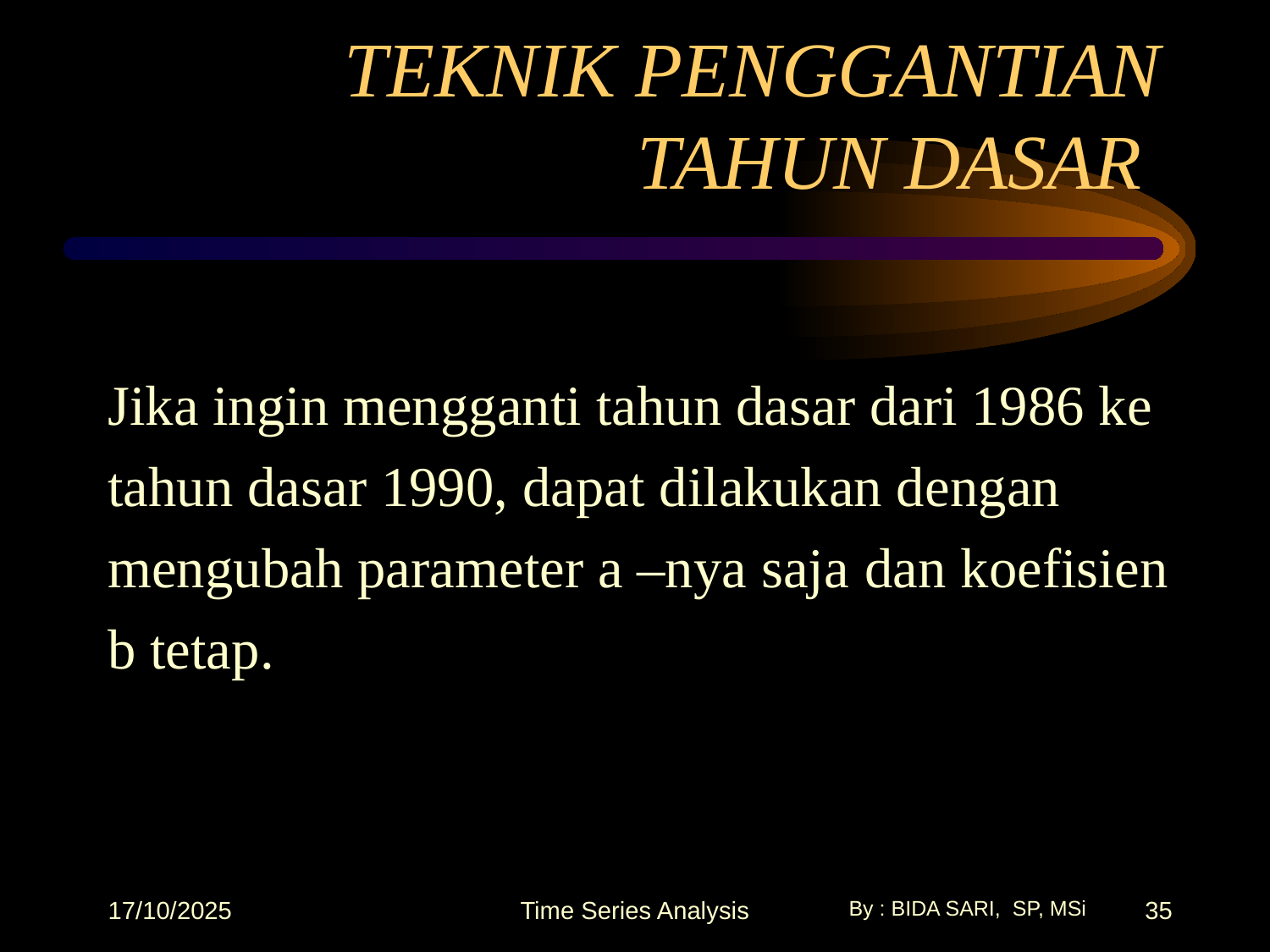

# TEKNIK PENGGANTIAN TAHUN DASAR
Jika ingin mengganti tahun dasar dari 1986 ke tahun dasar 1990, dapat dilakukan dengan mengubah parameter a –nya saja dan koefisien b tetap.
17/10/2025
Time Series Analysis
35
By : BIDA SARI,  SP, MSi